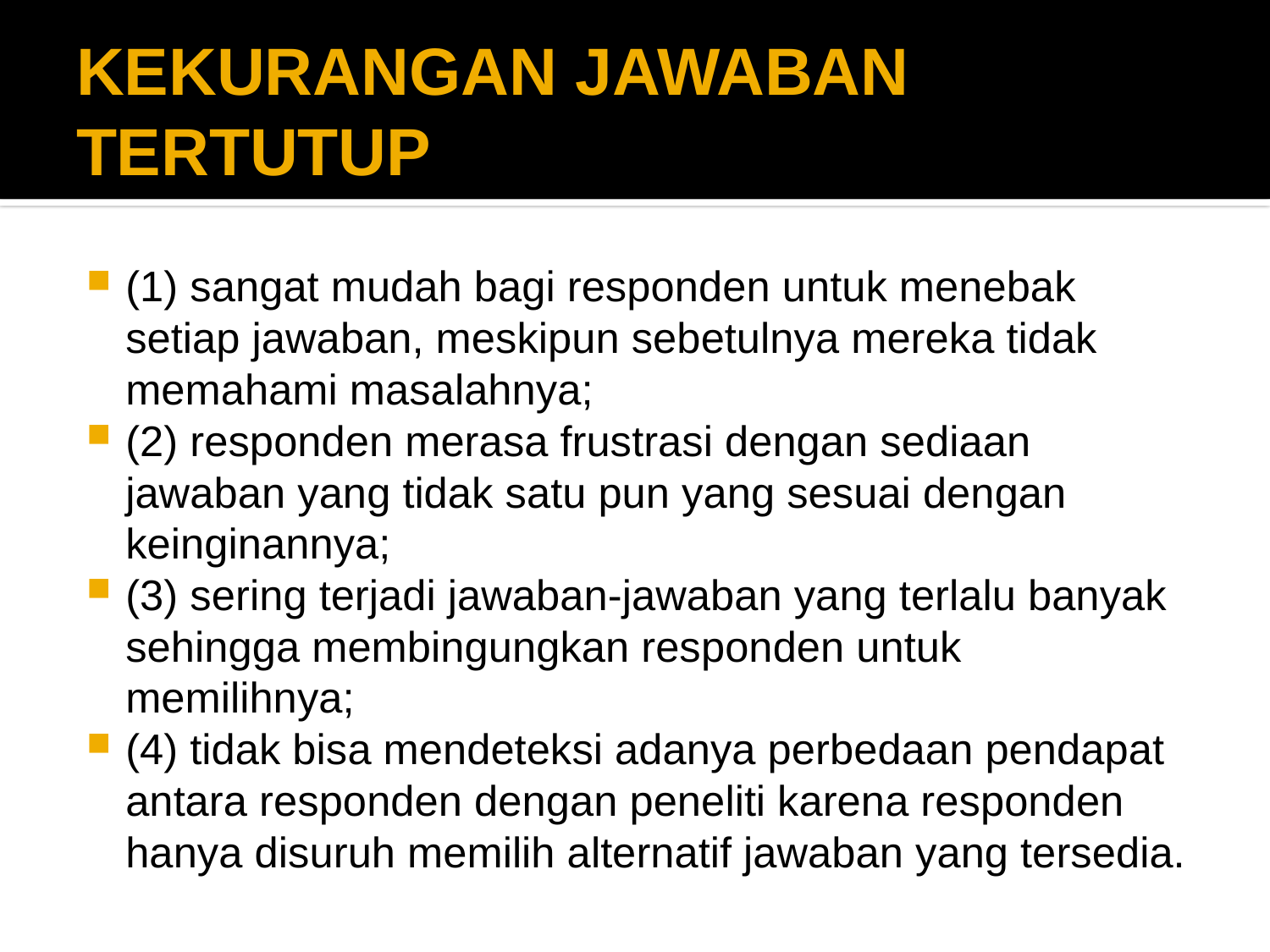

# KEKURANGAN JAWABAN TERTUTUP
(1) sangat mudah bagi responden untuk menebak setiap jawaban, meskipun sebetulnya mereka tidak memahami masalahnya;
(2) responden merasa frustrasi dengan sediaan jawaban yang tidak satu pun yang sesuai dengan keinginannya;
(3) sering terjadi jawaban-jawaban yang terlalu banyak sehingga membingungkan responden untuk memilihnya;
(4) tidak bisa mendeteksi adanya perbedaan pendapat antara responden dengan peneliti karena responden hanya disuruh memilih alternatif jawaban yang tersedia.